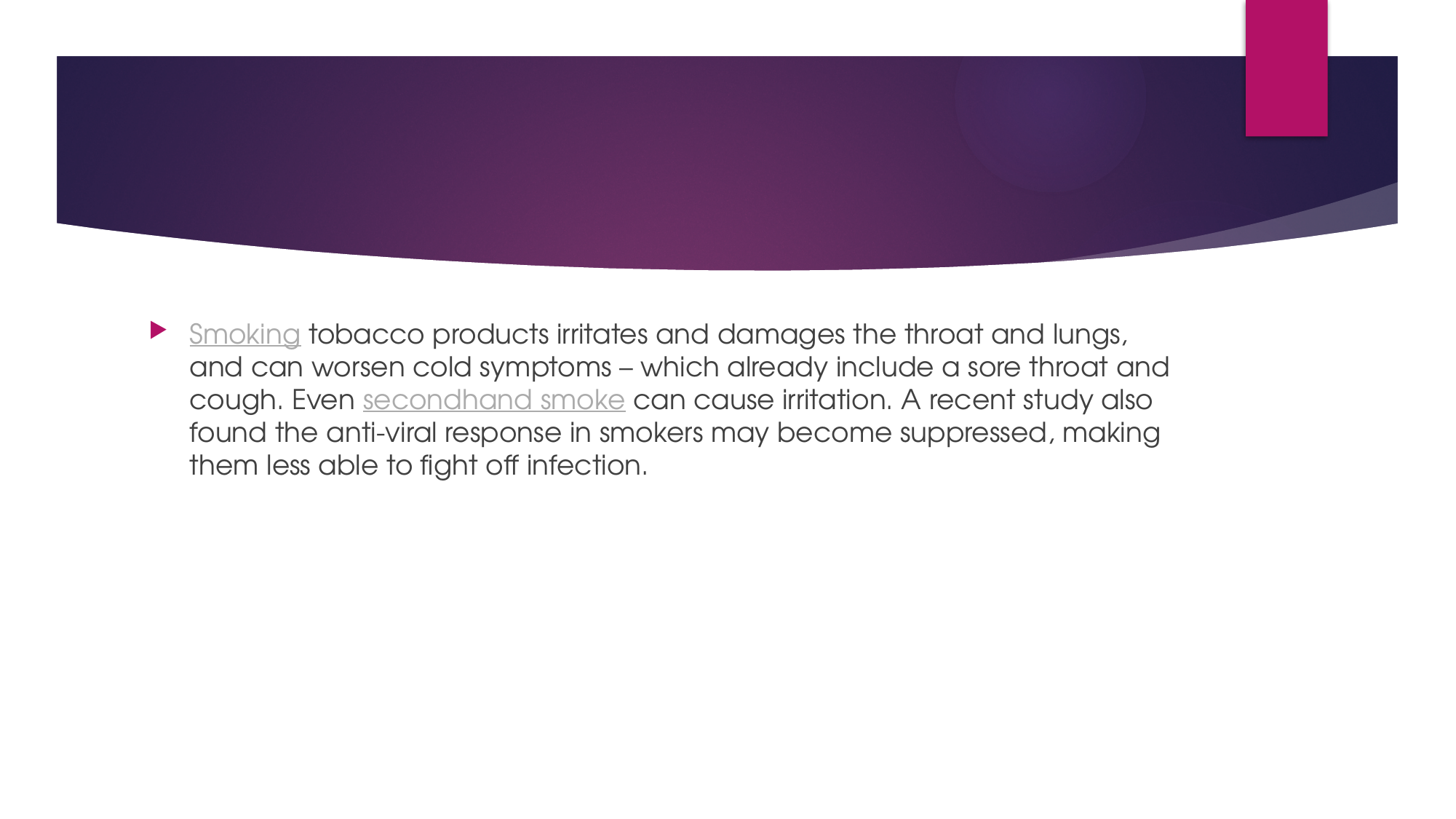

#
Smoking tobacco products irritates and damages the throat and lungs, and can worsen cold symptoms – which already include a sore throat and cough. Even secondhand smoke can cause irritation. A recent study also found the anti-viral response in smokers may become suppressed, making them less able to fight off infection.